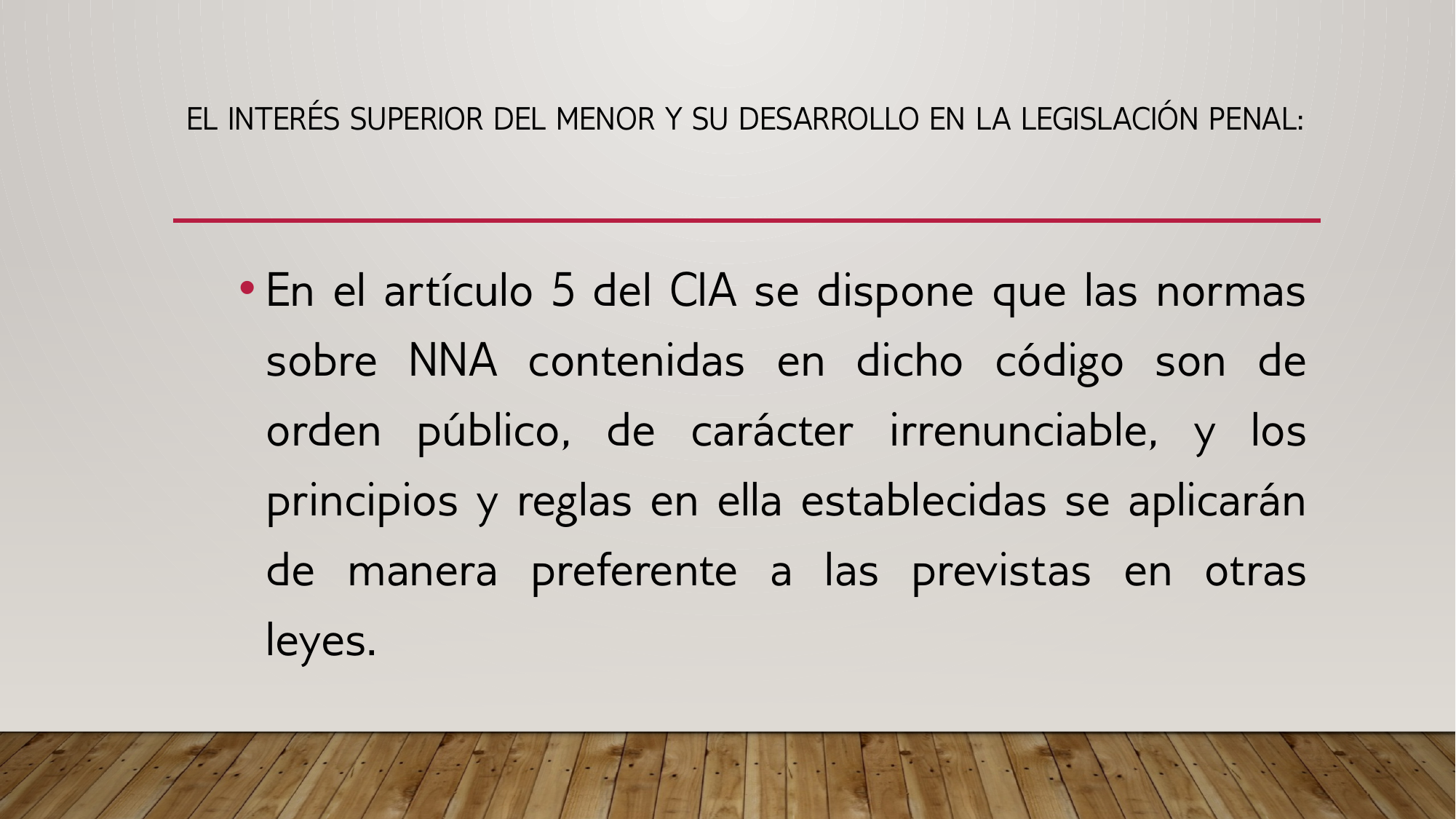

# El Interés superior del menor Y SU DESARROLLO en la legislación penal:
En el artículo 5 del CIA se dispone que las normas sobre NNA contenidas en dicho código son de orden público, de carácter irrenunciable, y los principios y reglas en ella establecidas se aplicarán de manera preferente a las previstas en otras leyes.